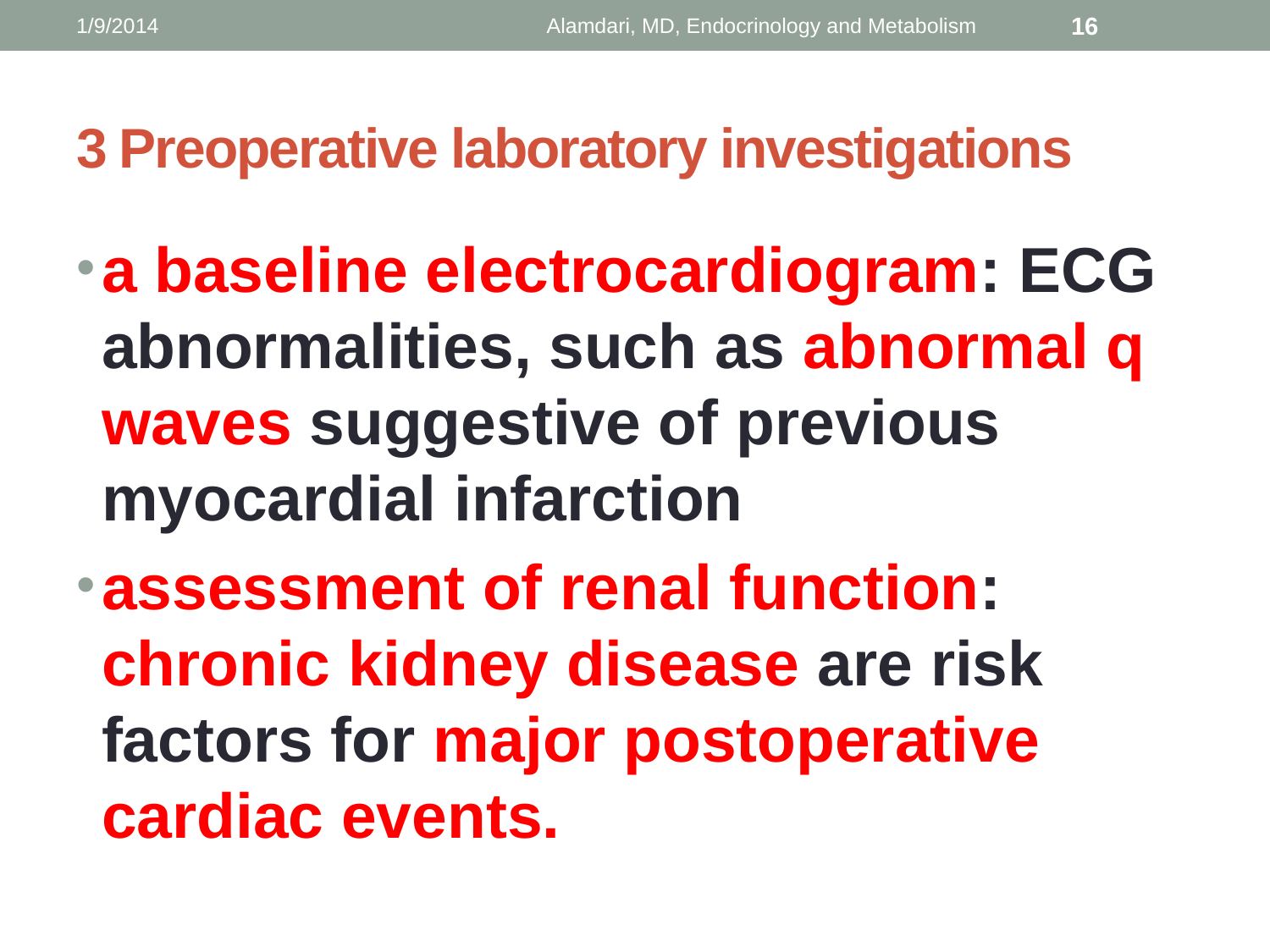

1/9/2014
Alamdari, MD, Endocrinology and Metabolism
16
# 3 Preoperative laboratory investigations
a baseline electrocardiogram: ECG abnormalities, such as abnormal q waves suggestive of previous myocardial infarction
assessment of renal function: chronic kidney disease are risk factors for major postoperative cardiac events.